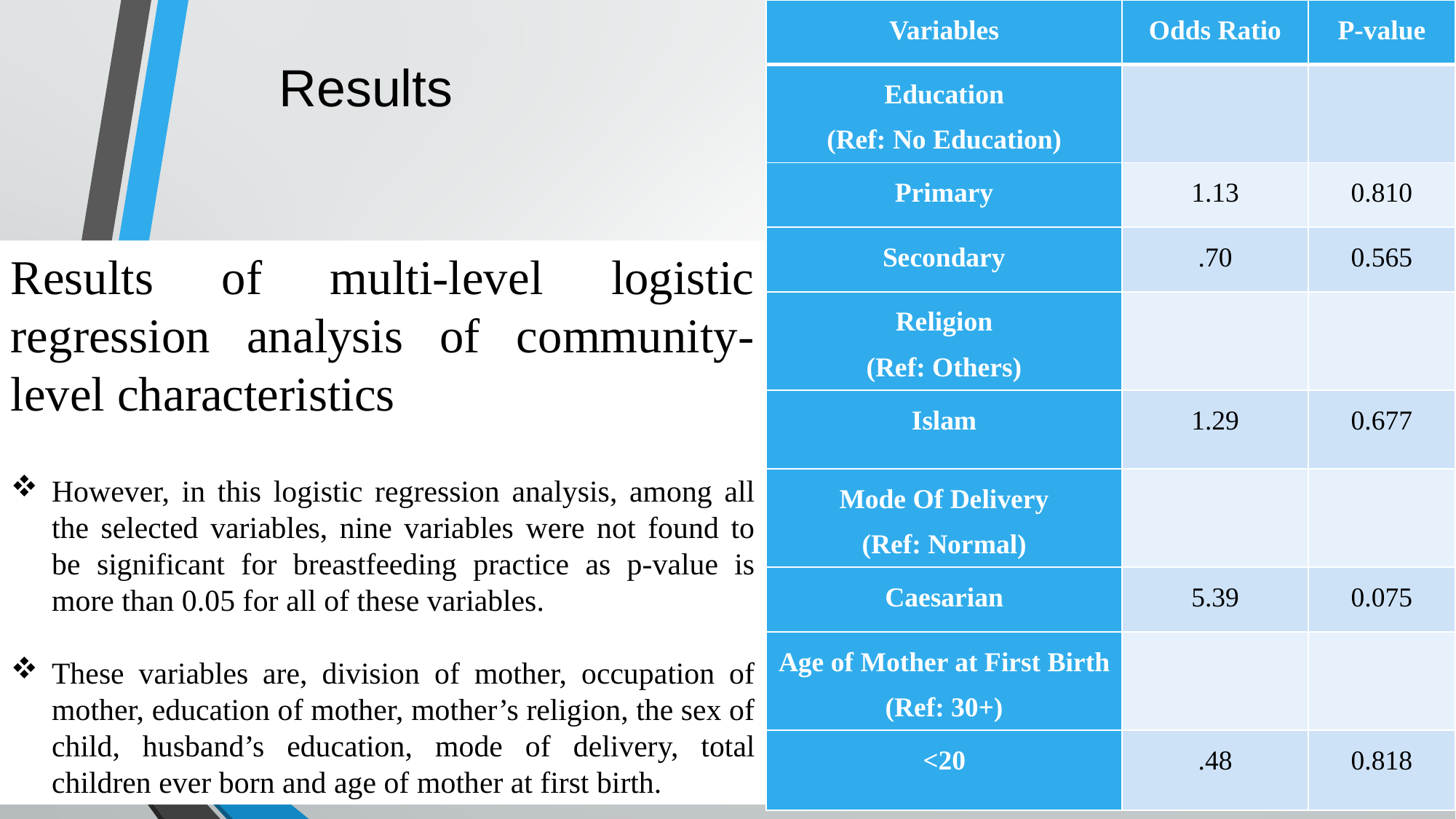

| Variables | Odds Ratio | P-value |
| --- | --- | --- |
| Education (Ref: No Education) |  |  |
| Primary | 1.13 | 0.810 |
| Secondary | .70 | 0.565 |
| Religion (Ref: Others) |  |  |
| Islam | 1.29 | 0.677 |
| Mode Of Delivery (Ref: Normal) |  |  |
| Caesarian | 5.39 | 0.075 |
| Age of Mother at First Birth (Ref: 30+) |  |  |
| <20 | .48 | 0.818 |
# Results
Results of multi-level logistic regression analysis of community-level characteristics

However, in this logistic regression analysis, among all the selected variables, nine variables were not found to be significant for breastfeeding practice as p-value is more than 0.05 for all of these variables.

These variables are, division of mother, occupation of mother, education of mother, mother’s religion, the sex of child, husband’s education, mode of delivery, total children ever born and age of mother at first birth.